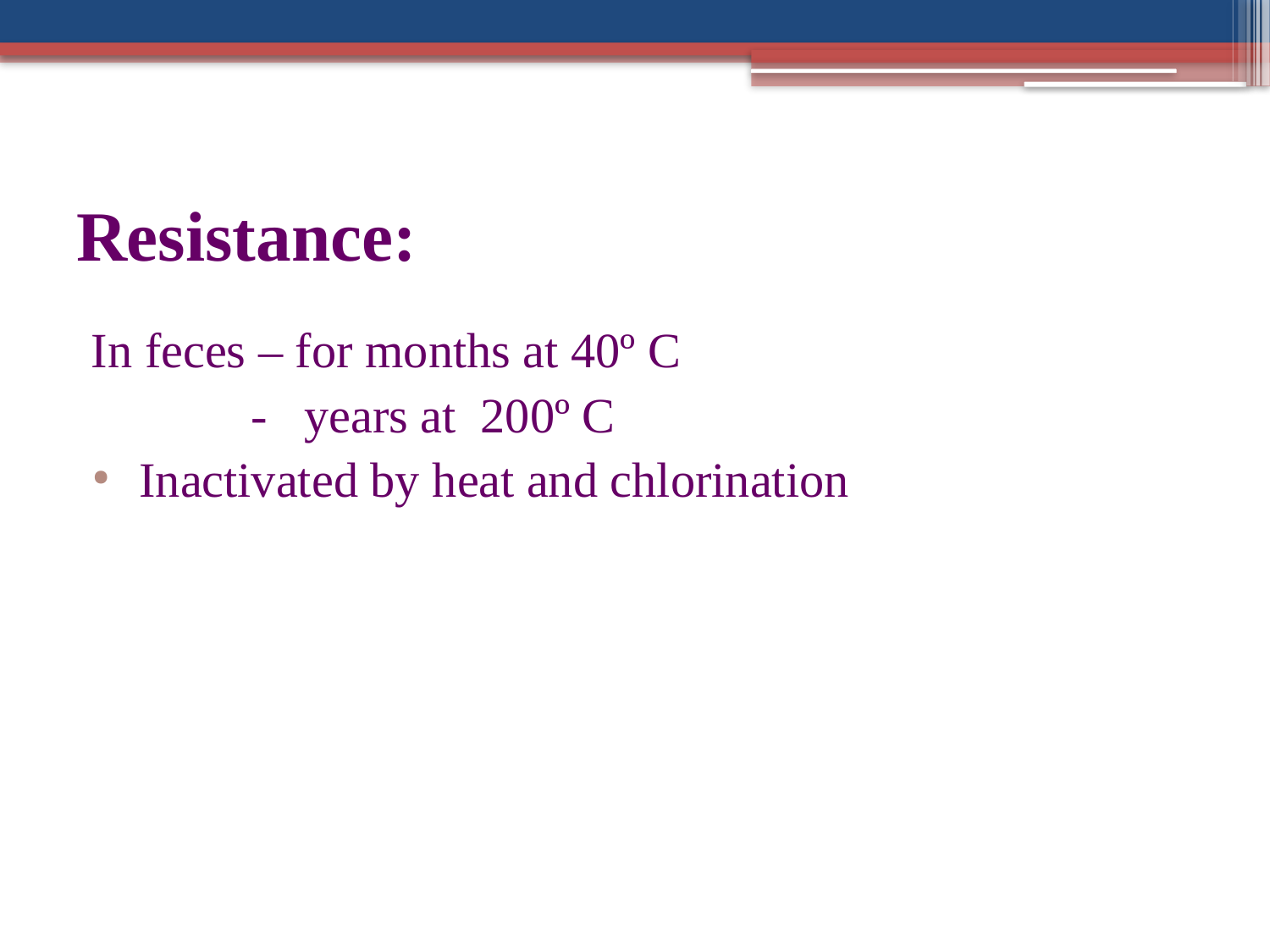

# Resistance:
In feces – for months at 40º C
             -   years at  200º C
 Inactivated by heat and chlorination